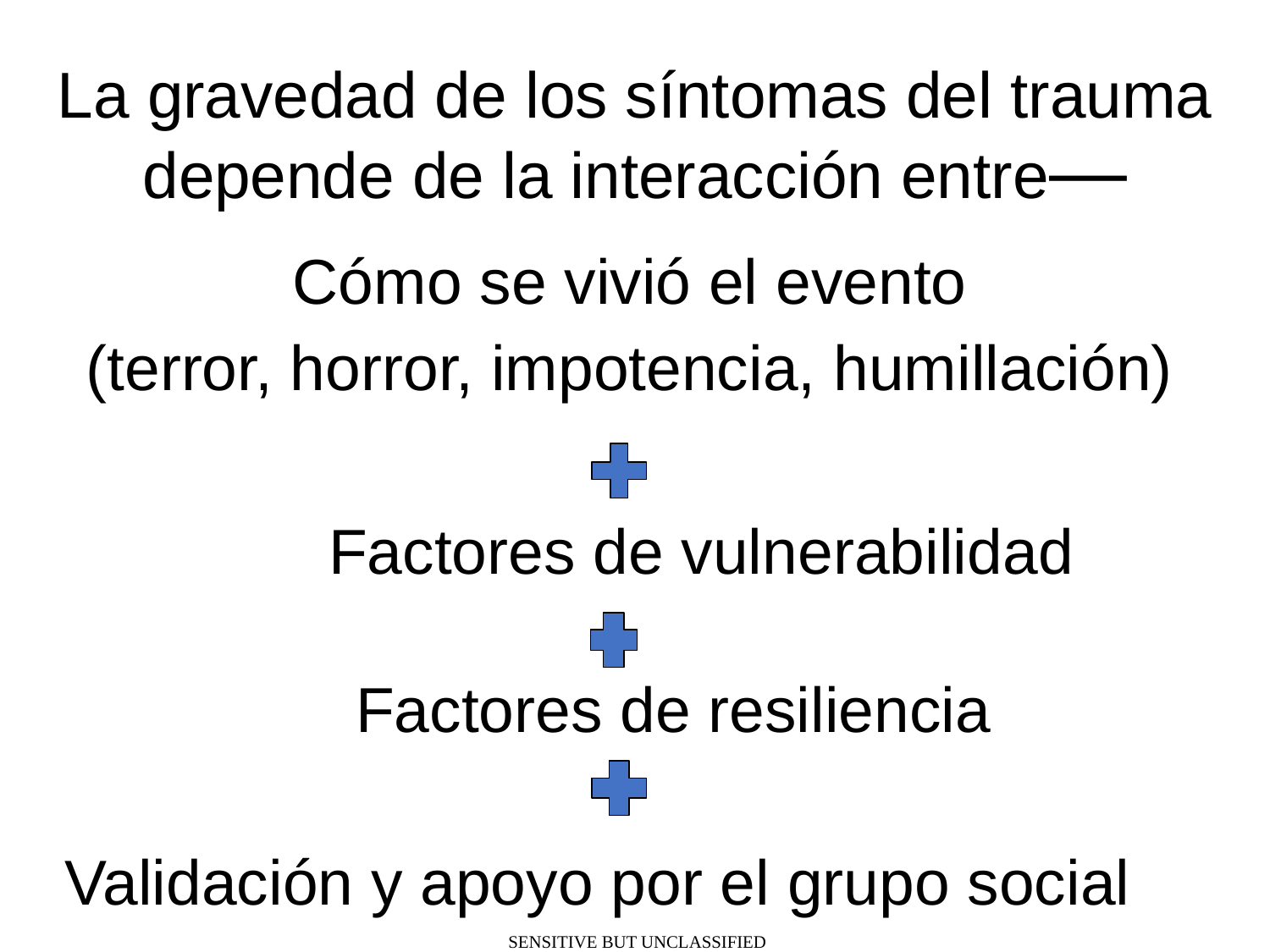

# La gravedad de los síntomas del trauma depende de la interacción entre—
Cómo se vivió el evento
(terror, horror, impotencia, humillación)

        Factores de vulnerabilidad

    Factores de resiliencia

   Validación y apoyo por el grupo social